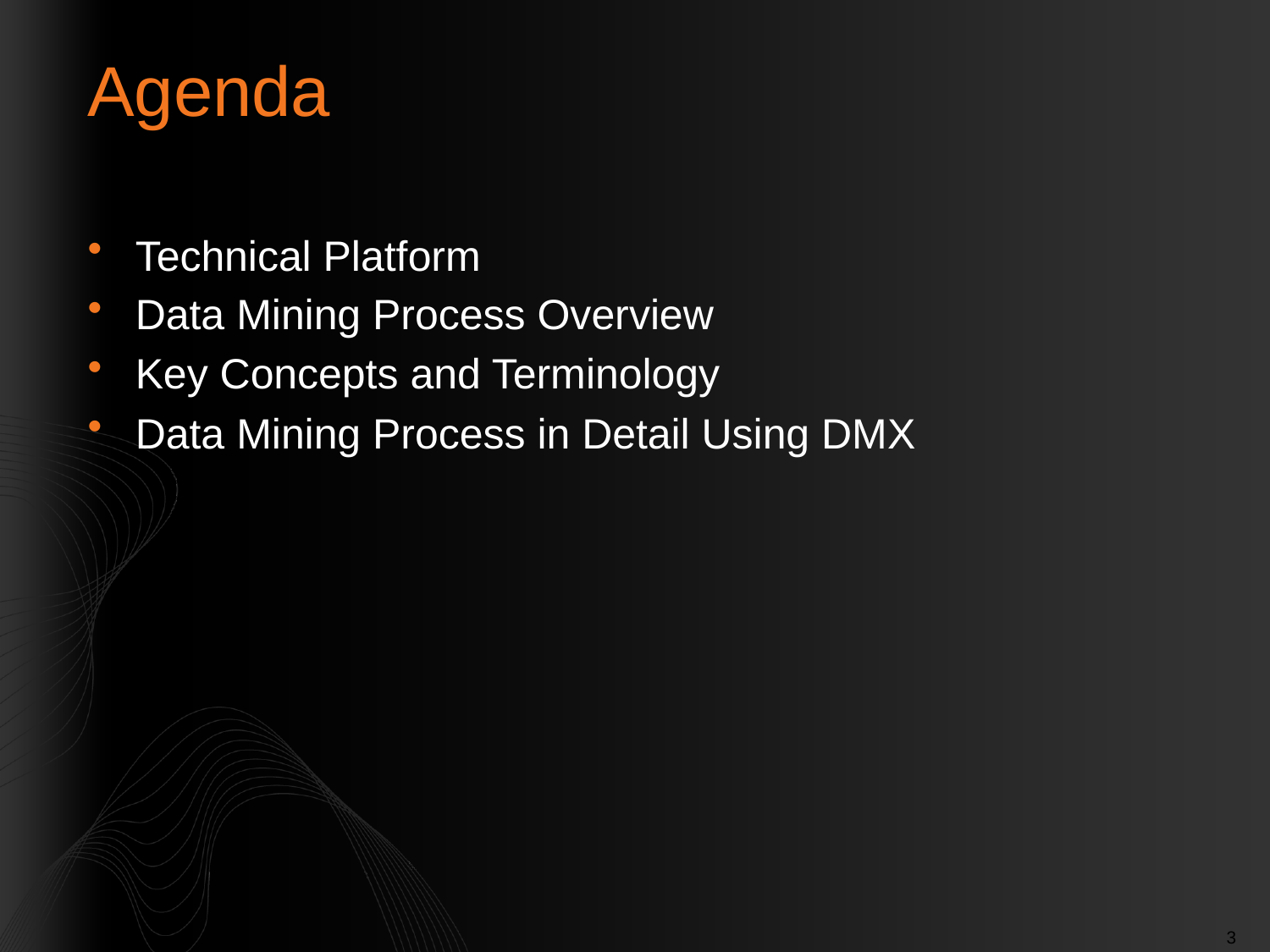

# Agenda
Technical Platform
Data Mining Process Overview
Key Concepts and Terminology
Data Mining Process in Detail Using DMX